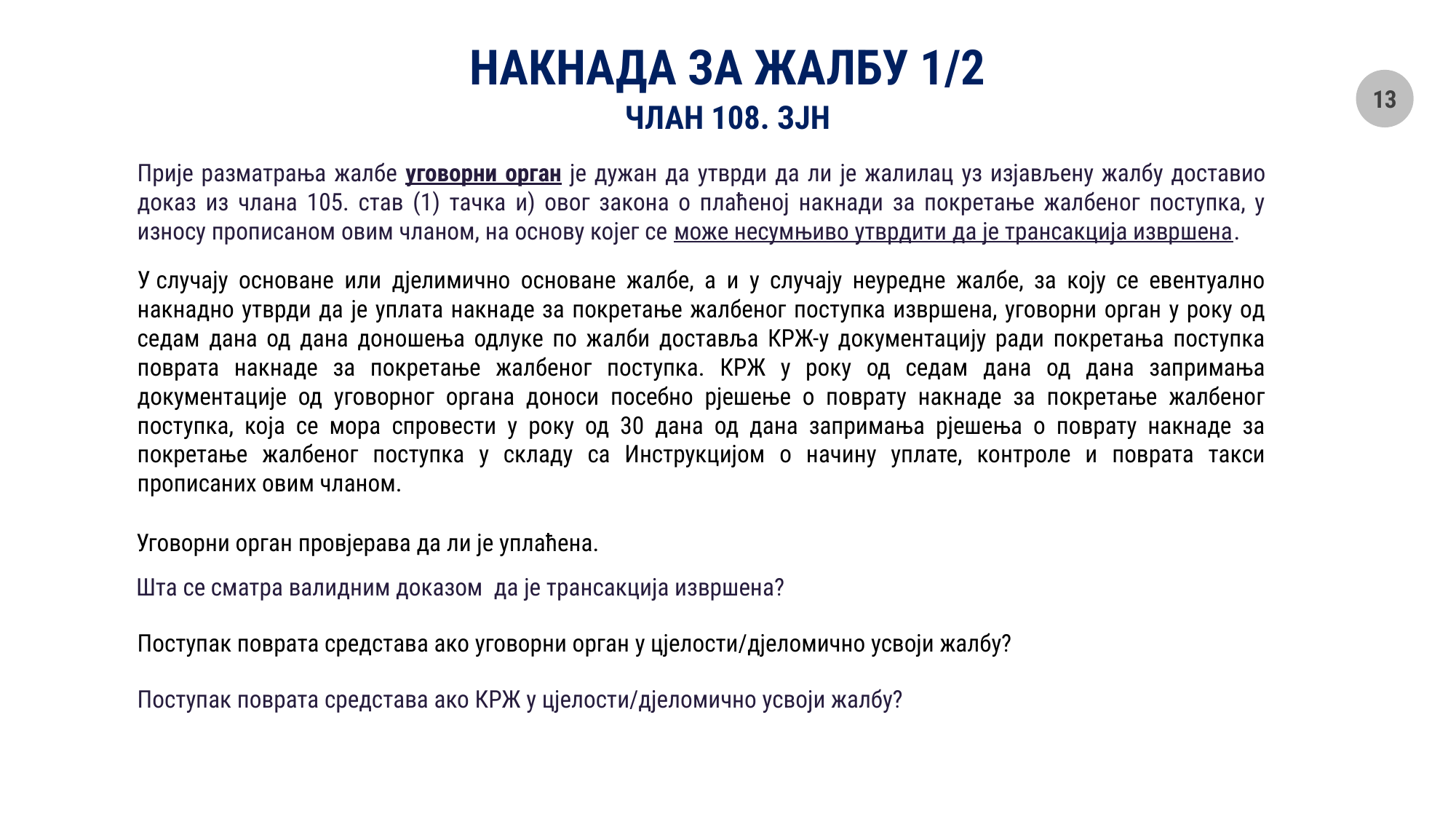

# НАКНАДА ЗА ЖАЛБУ 1/2
ЧЛАН 108. ЗЈН
Прије разматрања жалбе уговорни орган је дужан да утврди да ли је жалилац уз изјављену жалбу доставио доказ из члана 105. став (1) тачка и) овог закона о плаћеној накнади за покретање жалбеног поступка, у износу прописаном овим чланом, на основу којег се може несумњиво утврдити да је трансакција извршена.
У случају основане или дјелимично основане жалбе, а и у случају неуредне жалбе, за коју се евентуално накнадно утврди да је уплата накнаде за покретање жалбеног поступка извршена, уговорни орган у року oд седам дана од дана доношења одлуке по жалби доставља КРЖ-у документацију ради покретања поступка поврата накнаде за покретање жалбеног поступка. КРЖ у року од седам дана од дана запримања документације од уговорног органа доноси посебно рјешење о поврату накнаде за покретање жалбеног поступка, која се мора спровести у року од 30 дана од дана запримања рјешења о поврату накнаде за покретање жалбеног поступка у складу са Инструкцијом о начину уплате, контроле и поврата такси прописаних овим чланом.
Уговорни орган провјерава да ли је уплаћена.
Шта се сматра валидним доказом  да је трансакција извршена?
Поступак поврата средстава ако уговорни орган у цјелости/дјеломично усвоји жалбу?
Поступак поврата средстава ако КРЖ у цјелости/дјеломично усвоји жалбу?